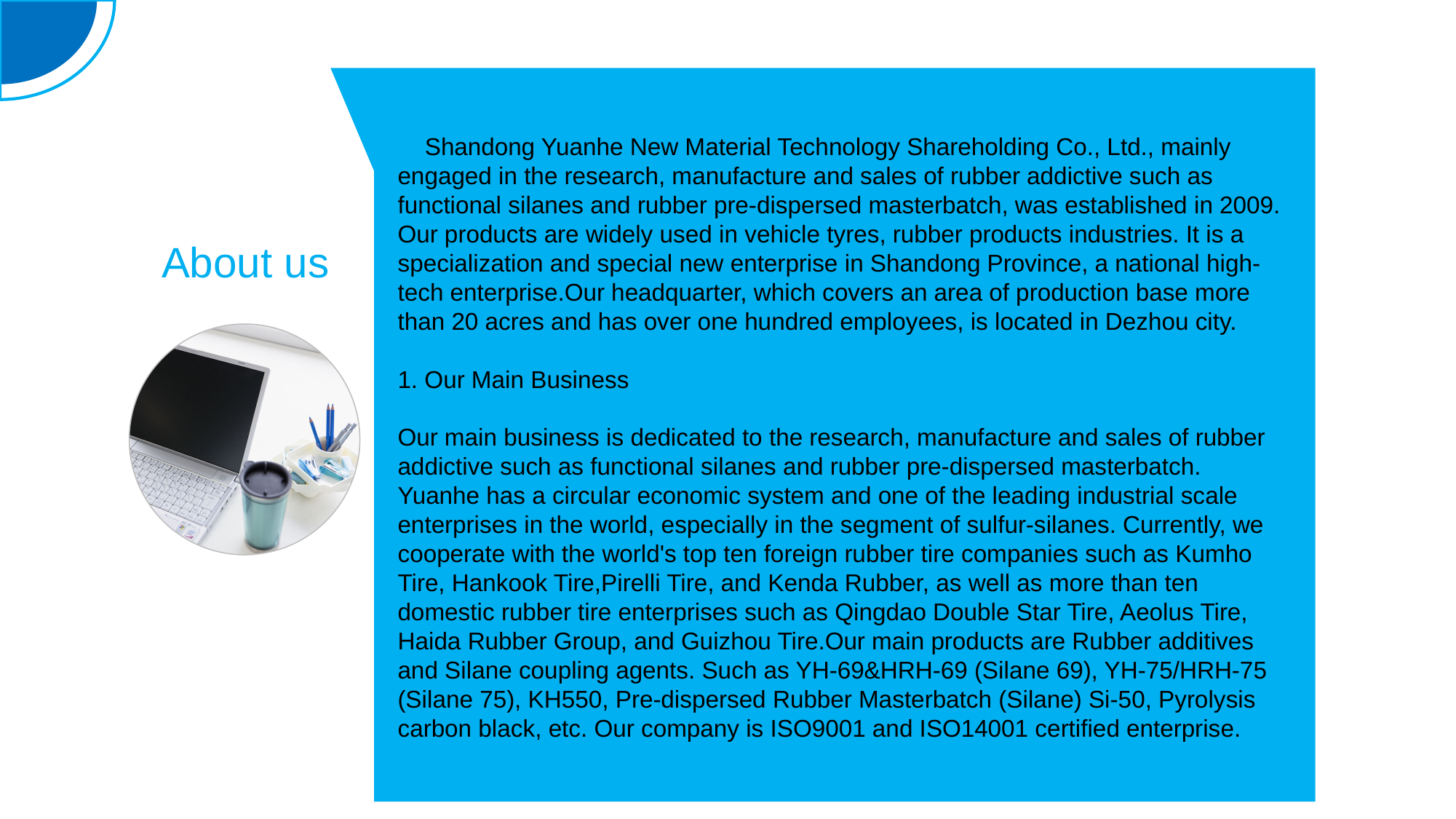

Shandong Yuanhe New Material Technology Shareholding Co., Ltd., mainly engaged in the research, manufacture and sales of rubber addictive such as functional silanes and rubber pre-dispersed masterbatch, was established in 2009. Our products are widely used in vehicle tyres, rubber products industries. It is a specialization and special new enterprise in Shandong Province, a national high-tech enterprise.Our headquarter, which covers an area of production base more than 20 acres and has over one hundred employees, is located in Dezhou city.

1. Our Main Business

Our main business is dedicated to the research, manufacture and sales of rubber addictive such as functional silanes and rubber pre-dispersed masterbatch. Yuanhe has a circular economic system and one of the leading industrial scale enterprises in the world, especially in the segment of sulfur-silanes. Currently, we cooperate with the world's top ten foreign rubber tire companies such as Kumho Tire, Hankook Tire,Pirelli Tire, and Kenda Rubber, as well as more than ten domestic rubber tire enterprises such as Qingdao Double Star Tire, Aeolus Tire, Haida Rubber Group, and Guizhou Tire.Our main products are Rubber additives and Silane coupling agents. Such as YH-69&HRH-69 (Silane 69), YH-75/HRH-75 (Silane 75), KH550, Pre-dispersed Rubber Masterbatch (Silane) Si-50, Pyrolysis carbon black, etc. Our company is ISO9001 and ISO14001 certified enterprise.

About us